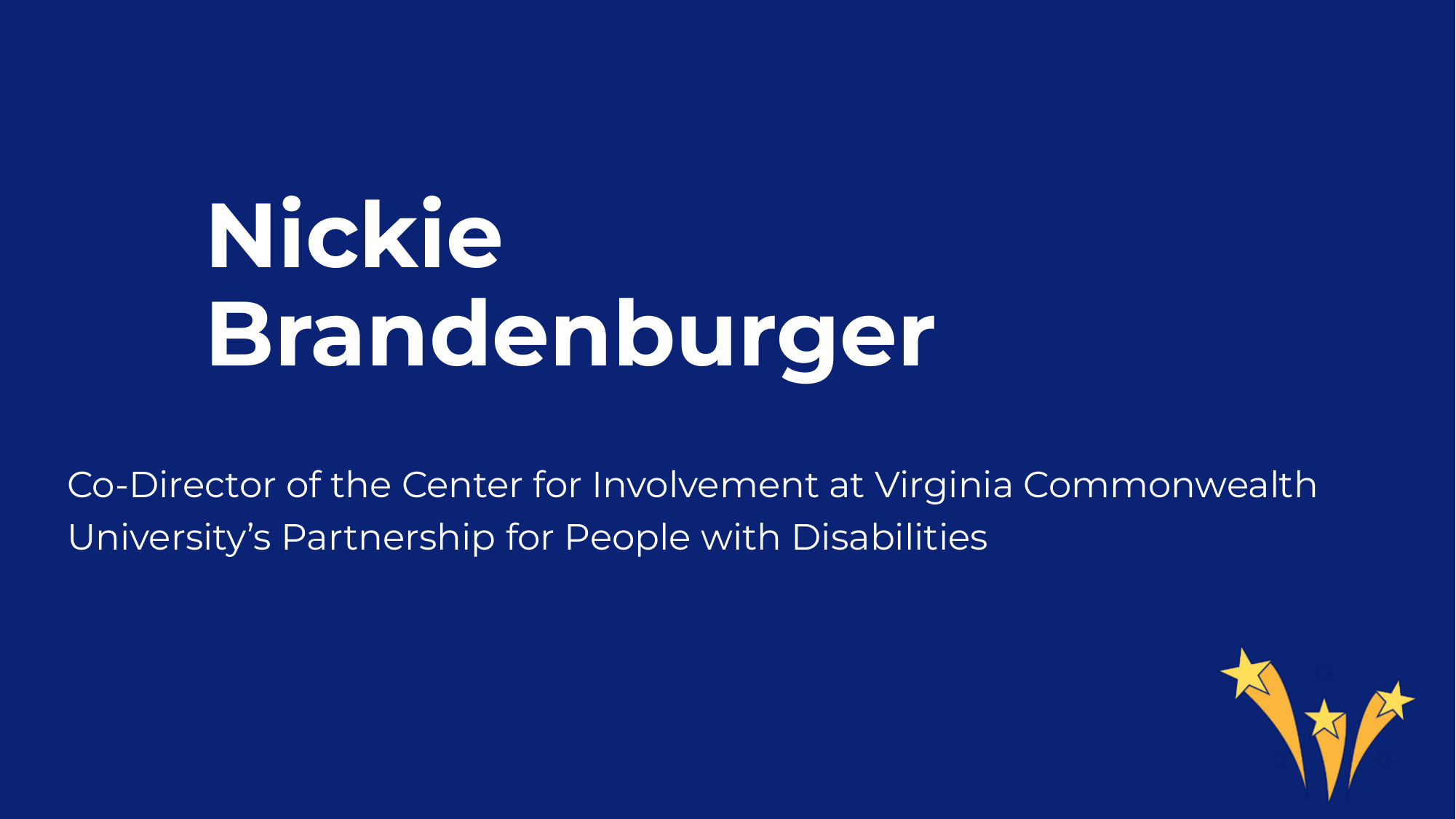

# Nickie Brandenburger
Co-Director of the Center for Involvement at Virginia Commonwealth University’s Partnership for People with Disabilities